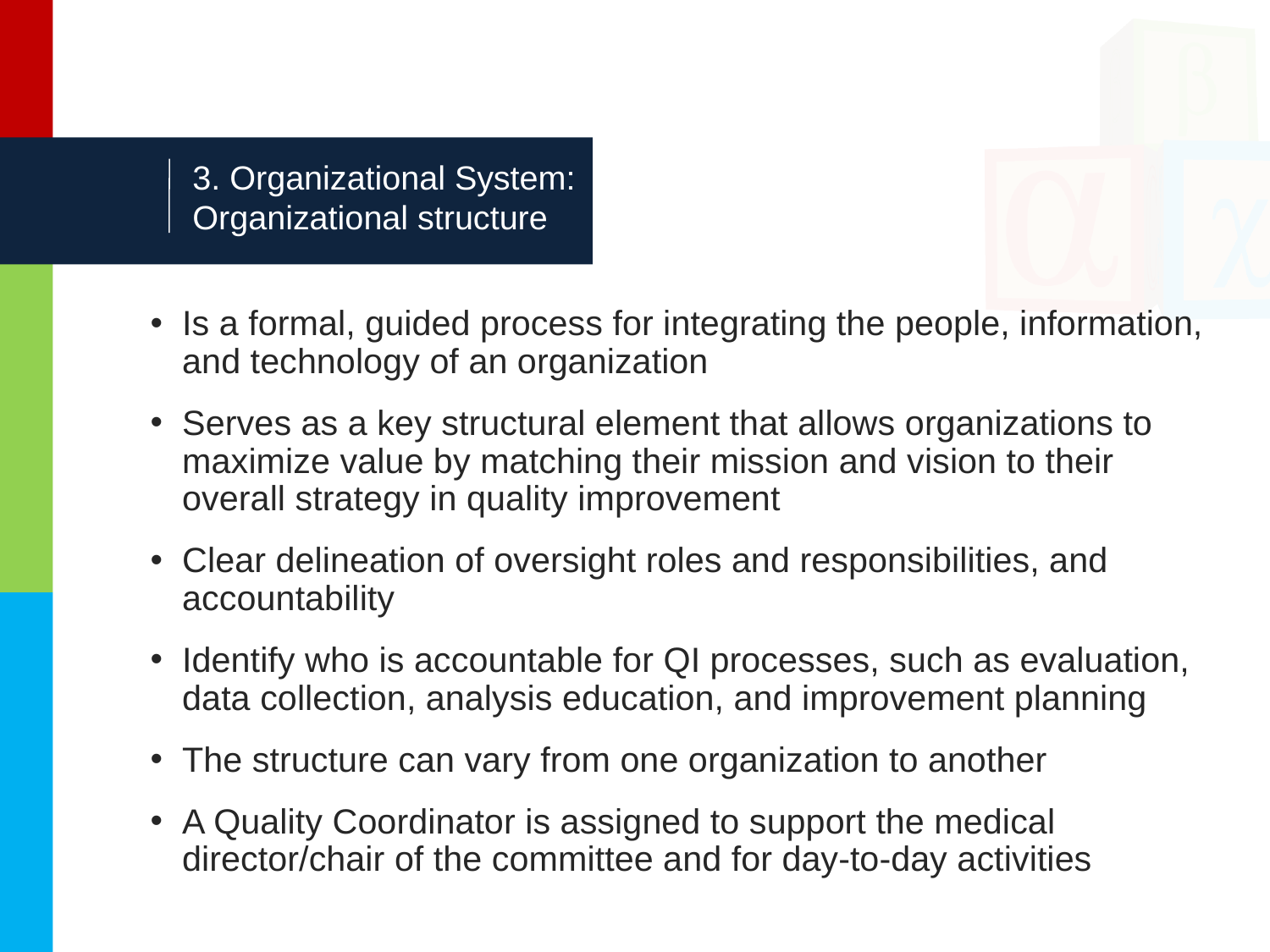

# 3. Organizational System: Organizational structure
Is a formal, guided process for integrating the people, information, and technology of an organization
Serves as a key structural element that allows organizations to maximize value by matching their mission and vision to their overall strategy in quality improvement
Clear delineation of oversight roles and responsibilities, and accountability
Identify who is accountable for QI processes, such as evaluation, data collection, analysis education, and improvement planning
The structure can vary from one organization to another
A Quality Coordinator is assigned to support the medical director/chair of the committee and for day-to-day activities